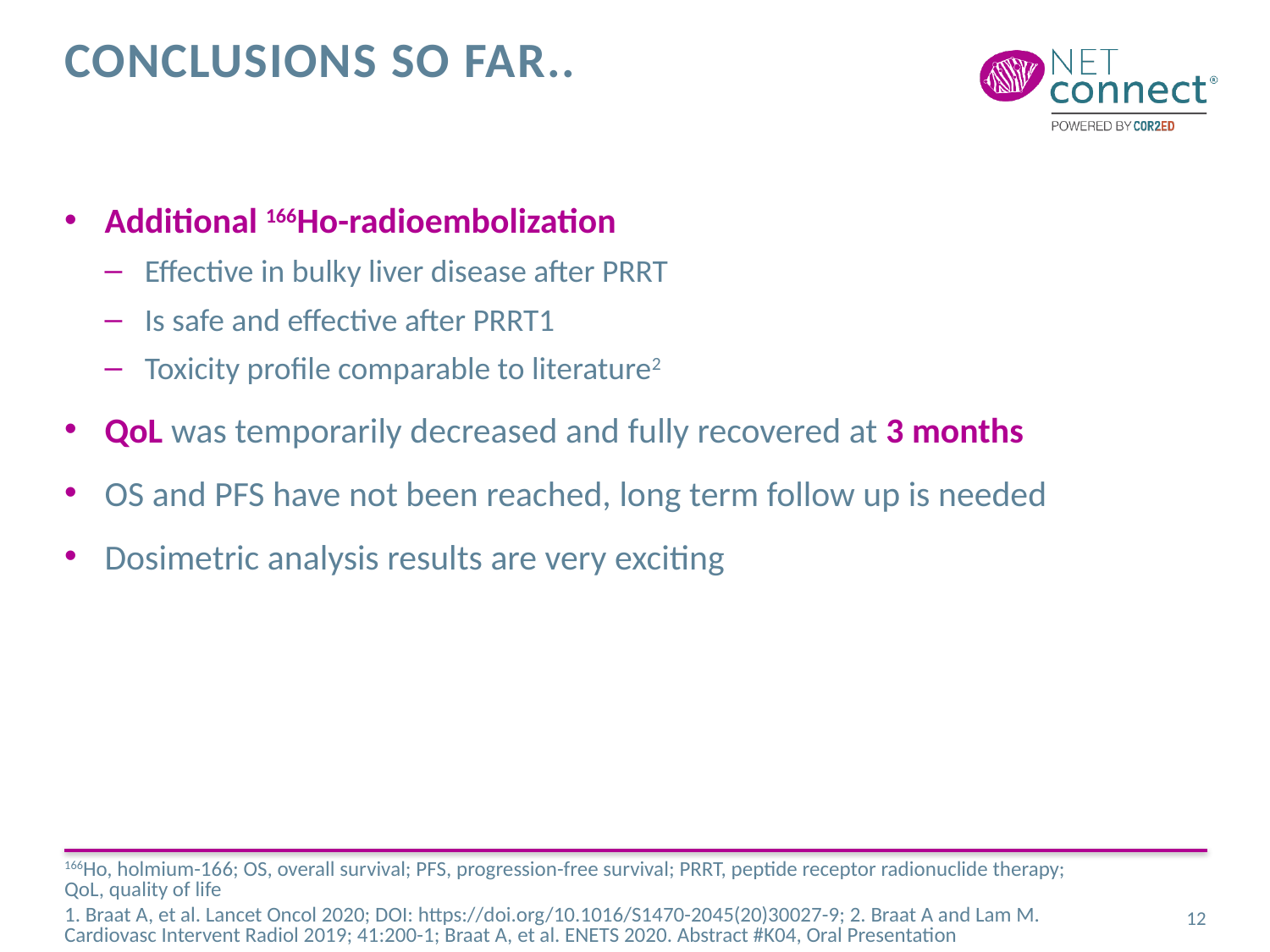

# Conclusions so far..
Additional 166Ho-radioembolization
Effective in bulky liver disease after PRRT
Is safe and effective after PRRT1
Toxicity profile comparable to literature2
QoL was temporarily decreased and fully recovered at 3 months
OS and PFS have not been reached, long term follow up is needed
Dosimetric analysis results are very exciting

166Ho, holmium-166; OS, overall survival; PFS, progression-free survival; PRRT, peptide receptor radionuclide therapy; QoL, quality of life
1. Braat A, et al. Lancet Oncol 2020; DOI: https://doi.org/10.1016/S1470-2045(20)30027-9; 2. Braat A and Lam M. Cardiovasc Intervent Radiol 2019; 41:200-1; Braat A, et al. ENETS 2020. Abstract #K04, Oral Presentation
12